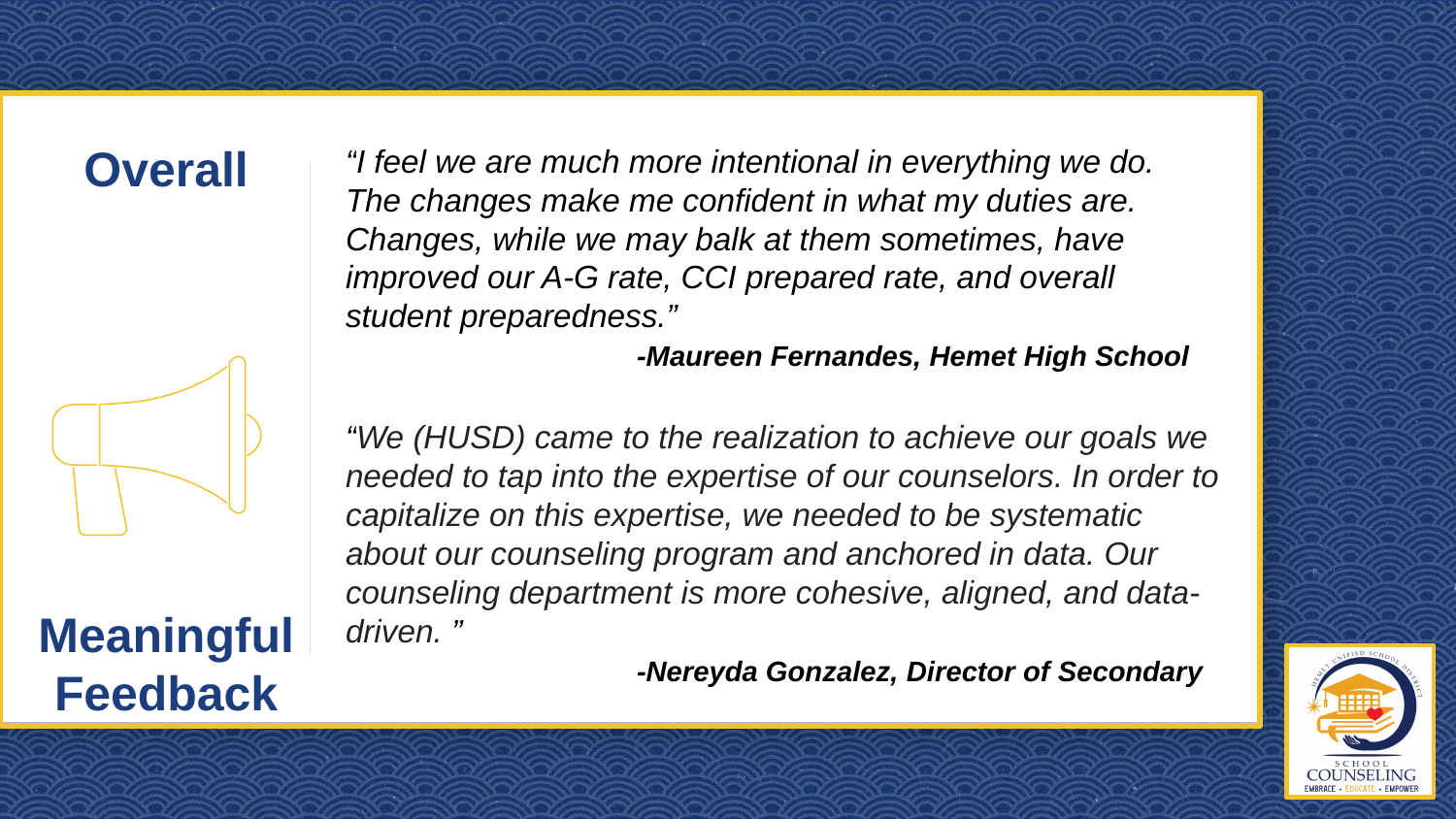

“I feel we are much more intentional in everything we do.  The changes make me confident in what my duties are.  Changes, while we may balk at them sometimes, have improved our A-G rate, CCI prepared rate, and overall student preparedness.”
		-Maureen Fernandes, Hemet High School

“We (HUSD) came to the realization to achieve our goals we needed to tap into the expertise of our counselors. In order to capitalize on this expertise, we needed to be systematic about our counseling program and anchored in data. Our counseling department is more cohesive, aligned, and data-driven. ”
		-Nereyda Gonzalez, Director of Secondary
# Overall

Meaningful
Feedback